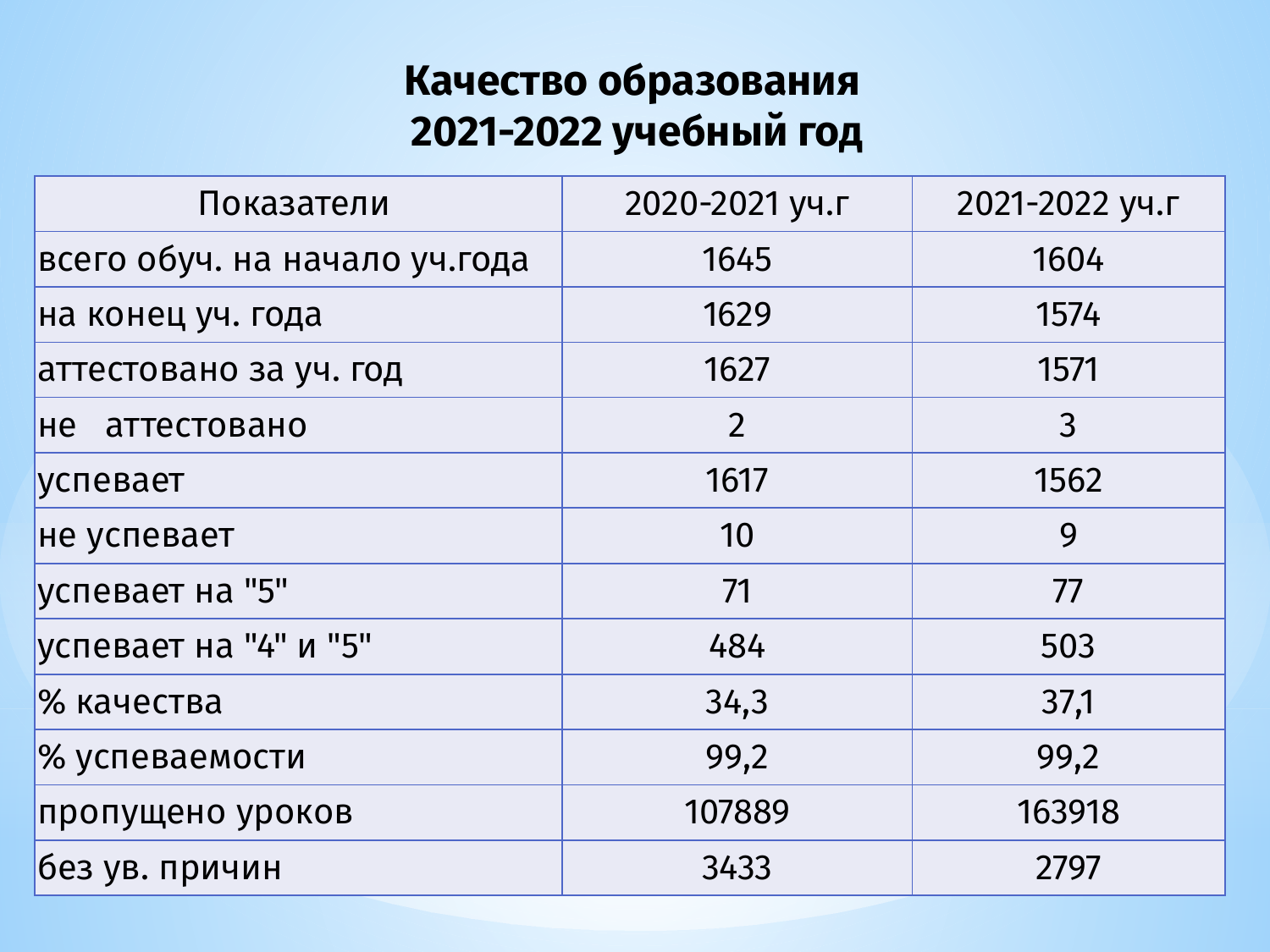

# Качество образования 2021-2022 учебный год
| Показатели | 2020-2021 уч.г | 2021-2022 уч.г |
| --- | --- | --- |
| всего обуч. на начало уч.года | 1645 | 1604 |
| на конец уч. года | 1629 | 1574 |
| аттестовано за уч. год | 1627 | 1571 |
| не аттестовано | 2 | 3 |
| успевает | 1617 | 1562 |
| не успевает | 10 | 9 |
| успевает на "5" | 71 | 77 |
| успевает на "4" и "5" | 484 | 503 |
| % качества | 34,3 | 37,1 |
| % успеваемости | 99,2 | 99,2 |
| пропущено уроков | 107889 | 163918 |
| без ув. причин | 3433 | 2797 |